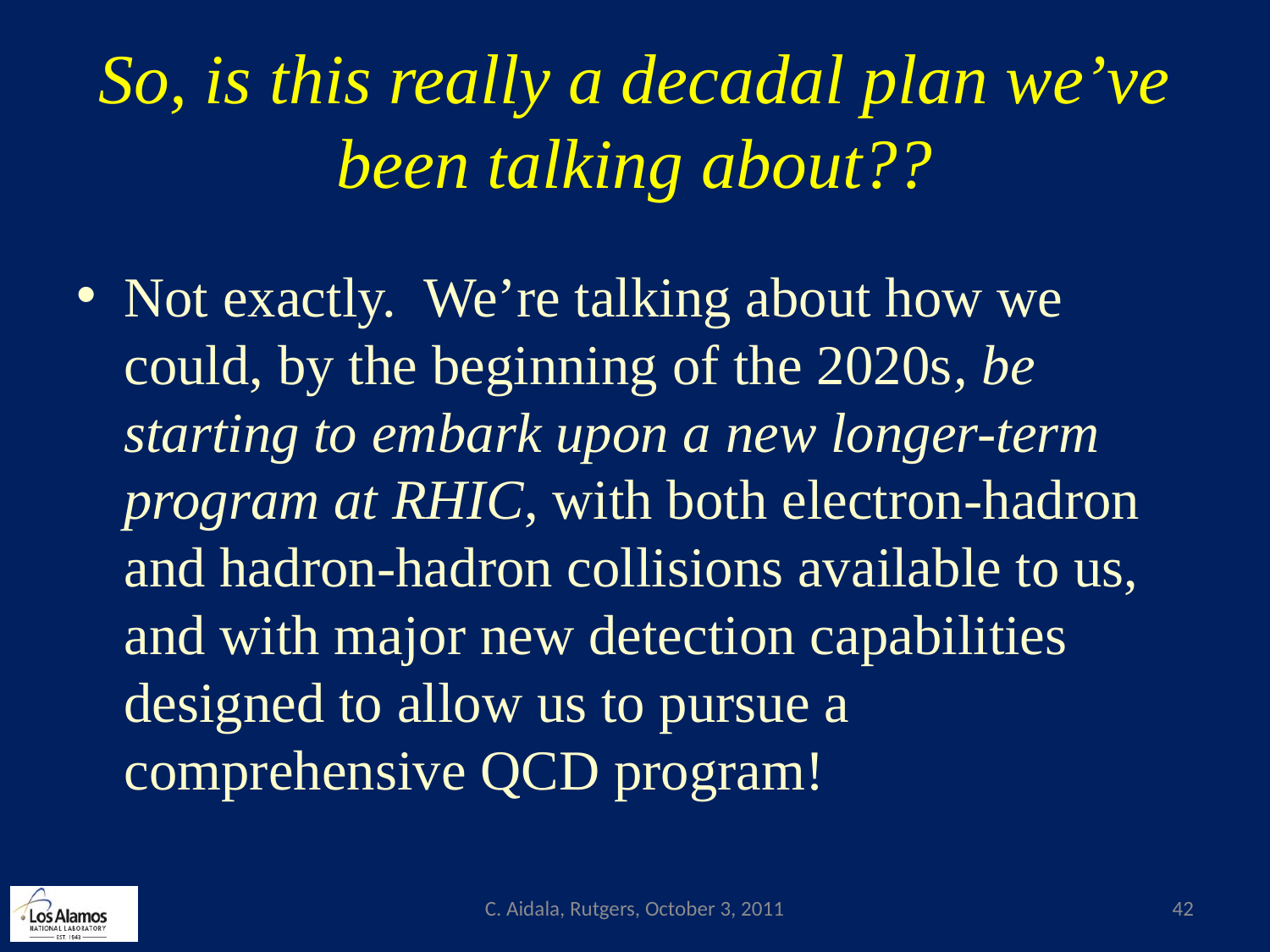

# So, is this really a decadal plan we’ve been talking about??
Not exactly.  We’re talking about how we could, by the beginning of the 2020s, be starting to embark upon a new longer-term program at RHIC, with both electron-hadron and hadron-hadron collisions available to us, and with major new detection capabilities designed to allow us to pursue a comprehensive QCD program!
C. Aidala, Rutgers, October 3, 2011
42